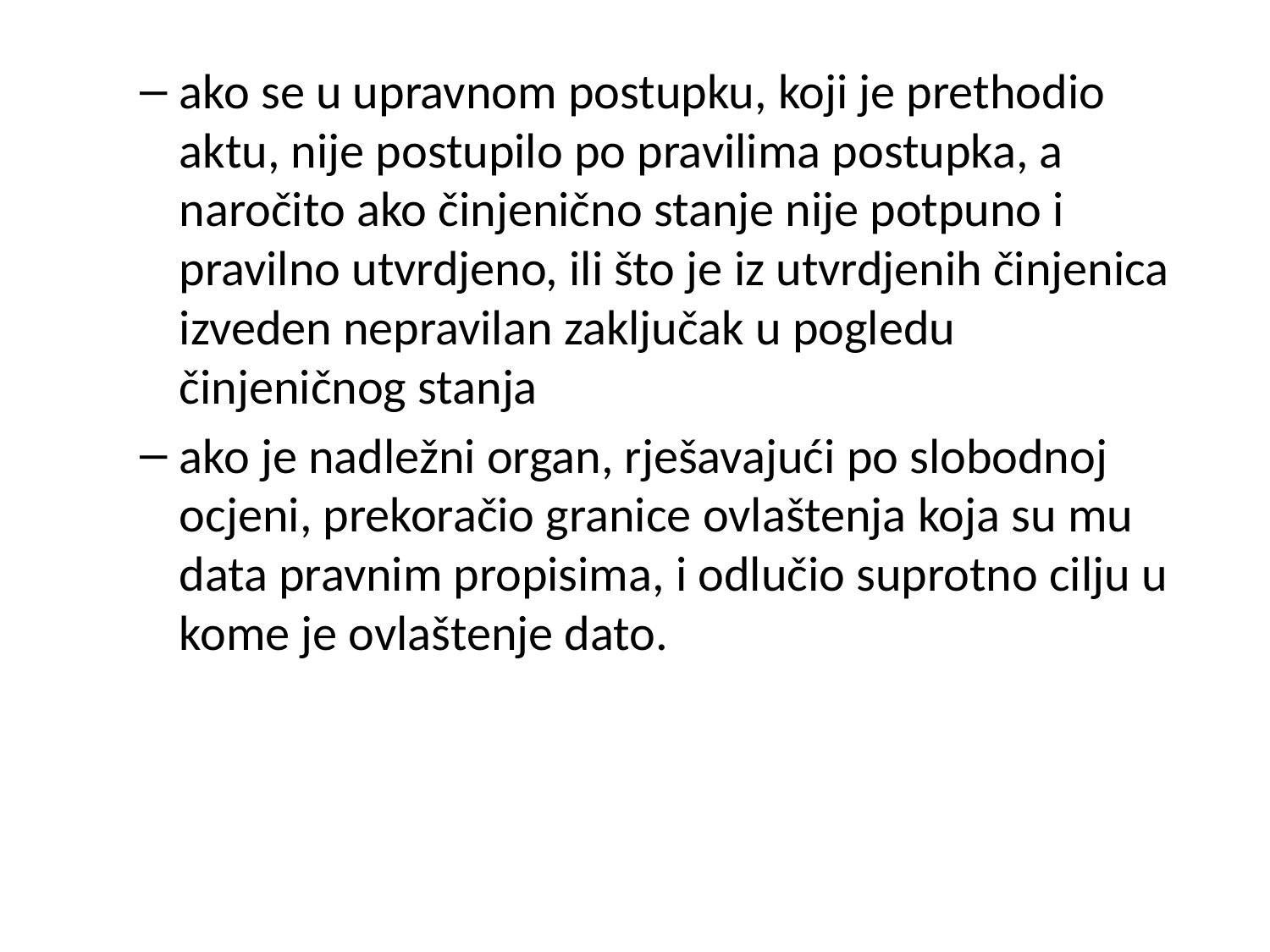

ako se u upravnom postupku, koji je prethodio aktu, nije postupilo po pravilima postupka, a naročito ako činjenično stanje nije potpuno i pravilno utvrdjeno, ili što je iz utvrdjenih činjenica izveden nepravilan zaključak u pogledu činjeničnog stanja
ako je nadležni organ, rješavajući po slobodnoj ocjeni, prekoračio granice ovlaštenja koja su mu data pravnim propisima, i odlučio suprotno cilju u kome je ovlaštenje dato.